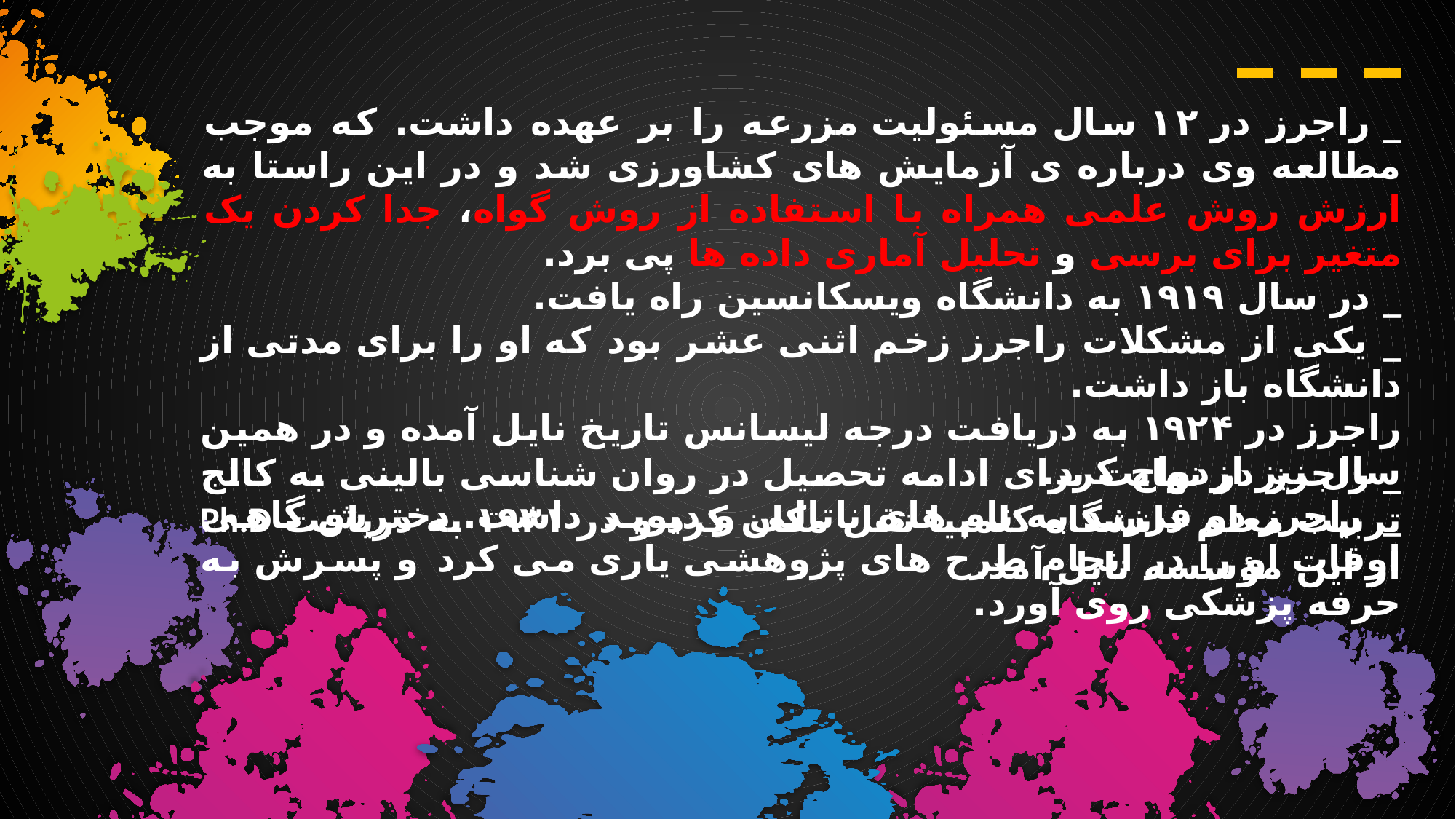

#
_ راجرز در ۱۲ سال مسئولیت مزرعه را بر عهده داشت. که موجب مطالعه وی درباره ی آزمایش های کشاورزی شد و در این راستا به ارزش روش علمی همراه با استفاده از روش گواه، جدا کردن یک متغیر برای برسی و تحلیل آماری داده ها پی برد.
_ در سال ۱۹۱۹ به دانشگاه ویسکانسین راه یافت.
_ یکی از مشکلات راجرز زخم اثنی عشر بود که او را برای مدتی از دانشگاه باز داشت.
راجرز در ۱۹۲۴ به دریافت درجه لیسانس تاریخ نایل آمده و در همین سال نیز ازدواج کرد.
_ راجرز دو فرزند به نام های ناتالی و دیوید داشت. دخترش گاهی اوقات او را در انجام طرح های پژوهشی یاری می کرد و پسرش به حرفه پزشکی روی آورد.
_ راجرز در نهایت برای ادامه تحصیل در روان شناسی بالینی به کالج تربیت معلم دانشگاه کلمبیا نقل مکان کرد و در ۱۹۳۱ به دریافت Ph.D از این مؤسسه نایل آمد.